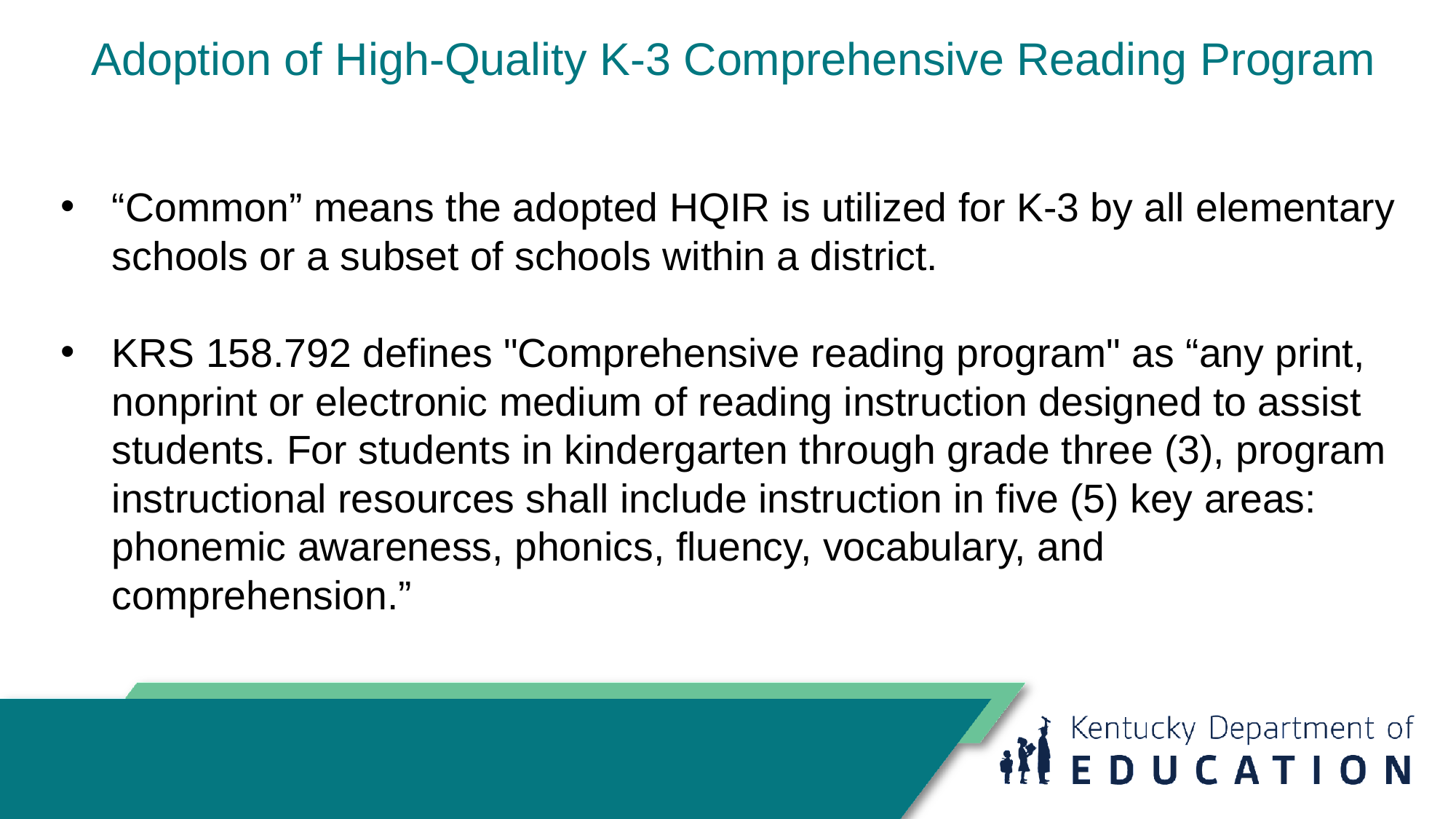

# Adoption of High-Quality K-3 Comprehensive Reading Program
“Common” means the adopted HQIR is utilized for K-3 by all elementary schools or a subset of schools within a district.

KRS 158.792 defines "Comprehensive reading program" as “any print, nonprint or electronic medium of reading instruction designed to assist students. For students in kindergarten through grade three (3), program instructional resources shall include instruction in five (5) key areas: phonemic awareness, phonics, fluency, vocabulary, and comprehension.”